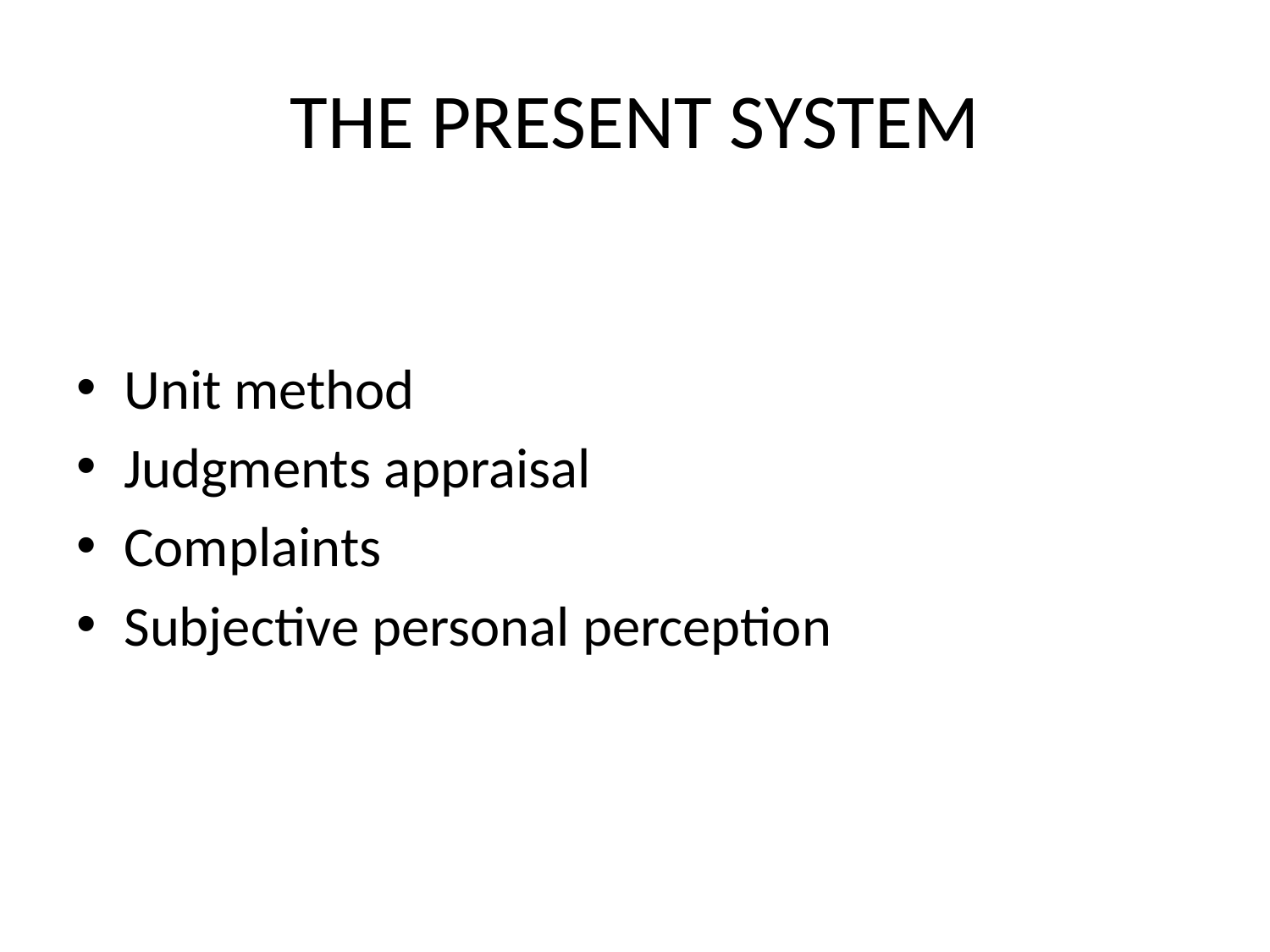

# THE PRESENT SYSTEM
Unit method
Judgments appraisal
Complaints
Subjective personal perception